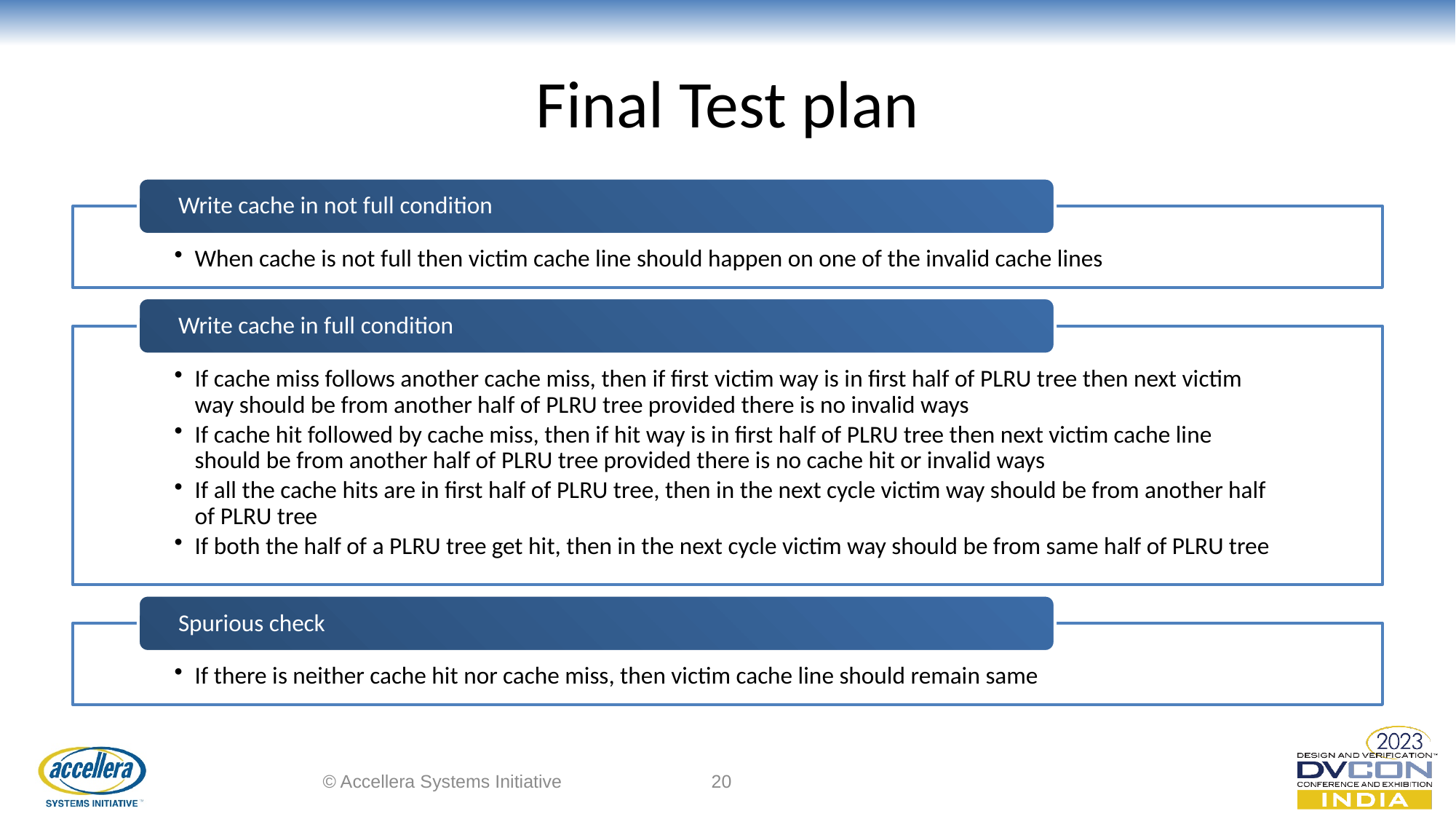

# Final Test plan
When cache is not full then victim cache line should happen on one of the invalid cache lines
Write cache in not full condition
If cache miss follows another cache miss, then if first victim way is in first half of PLRU tree then next victim way should be from another half of PLRU tree provided there is no invalid ways
If cache hit followed by cache miss, then if hit way is in first half of PLRU tree then next victim cache line should be from another half of PLRU tree provided there is no cache hit or invalid ways
If all the cache hits are in first half of PLRU tree, then in the next cycle victim way should be from another half of PLRU tree
If both the half of a PLRU tree get hit, then in the next cycle victim way should be from same half of PLRU tree
Write cache in full condition
If there is neither cache hit nor cache miss, then victim cache line should remain same
Spurious check
© Accellera Systems Initiative
20